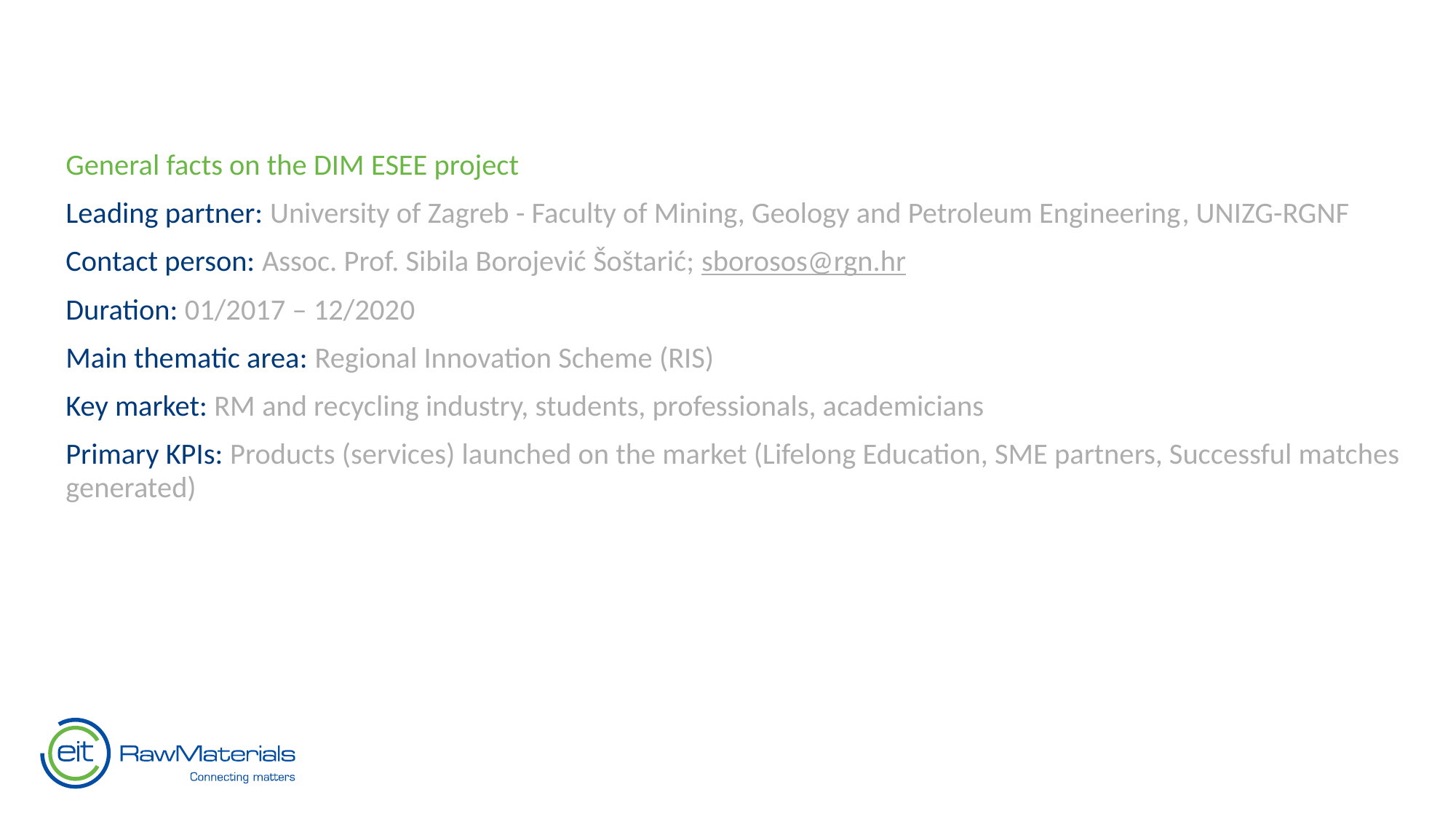

General facts on the DIM ESEE project
Leading partner: University of Zagreb - Faculty of Mining, Geology and Petroleum Engineering, UNIZG-RGNF
Contact person: Assoc. Prof. Sibila Borojević Šoštarić; sborosos@rgn.hr
Duration: 01/2017 – 12/2020
Main thematic area: Regional Innovation Scheme (RIS)
Key market: RM and recycling industry, students, professionals, academicians
Primary KPIs: Products (services) launched on the market (Lifelong Education, SME partners, Successful matches generated)